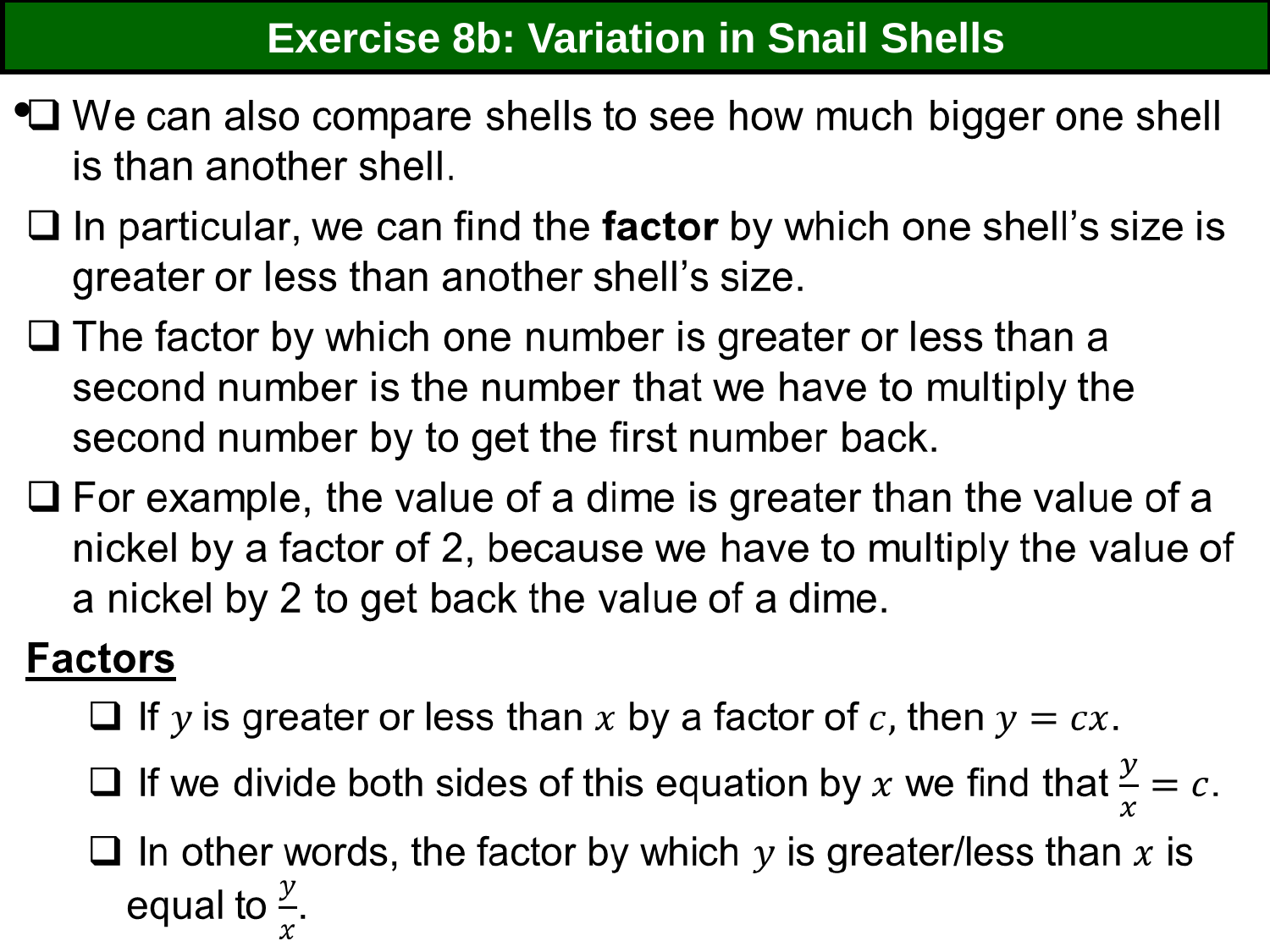

# Exercise 8b: Variation in Snail Shells

198
198